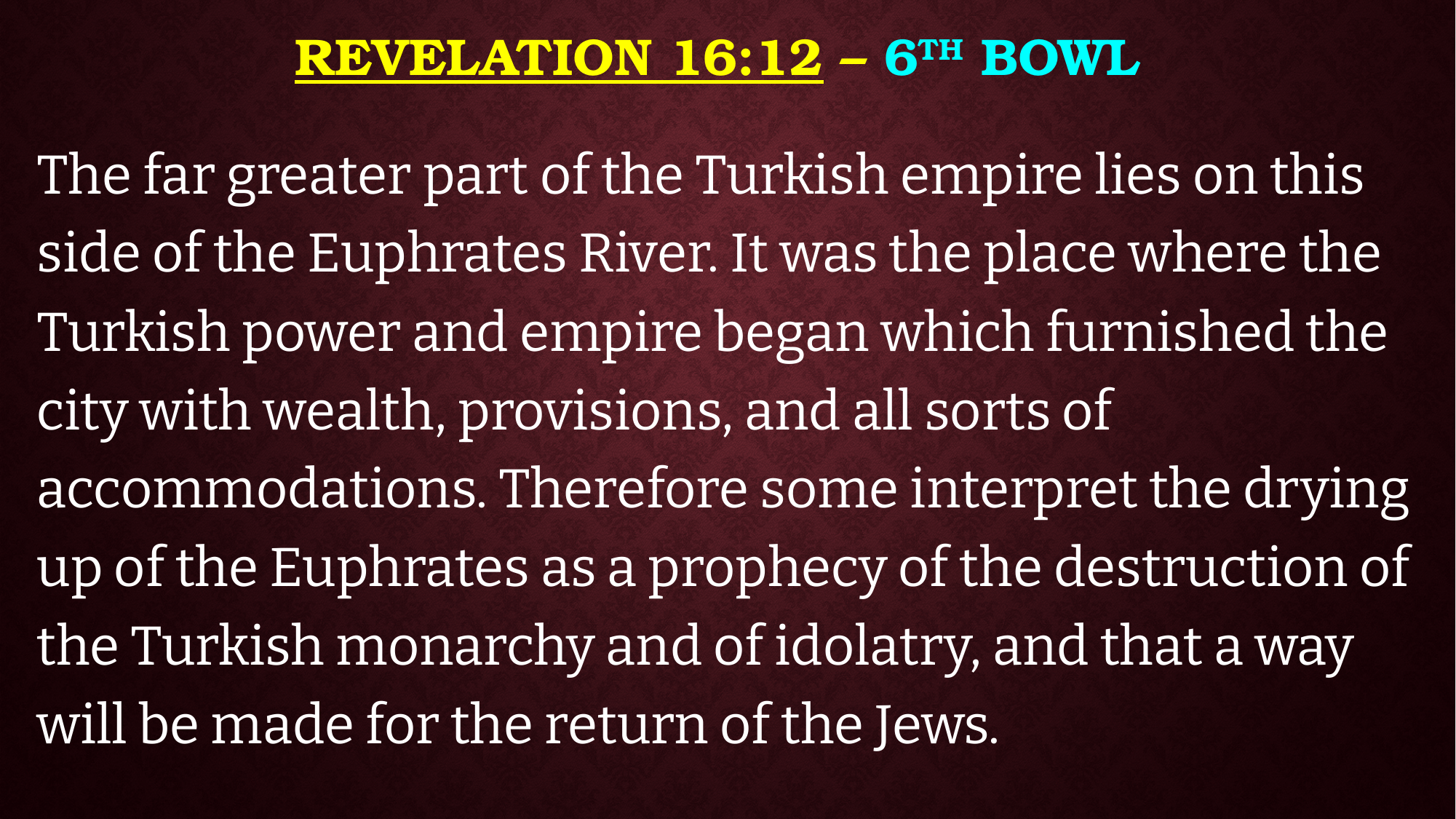

# Revelation 16:12 – 6TH BOWL
The far greater part of the Turkish empire lies on this side of the Euphrates River. It was the place where the Turkish power and empire began which furnished the city with wealth, provisions, and all sorts of accommodations. Therefore some interpret the drying up of the Euphrates as a prophecy of the destruction of the Turkish monarchy and of idolatry, and that a way will be made for the return of the Jews.